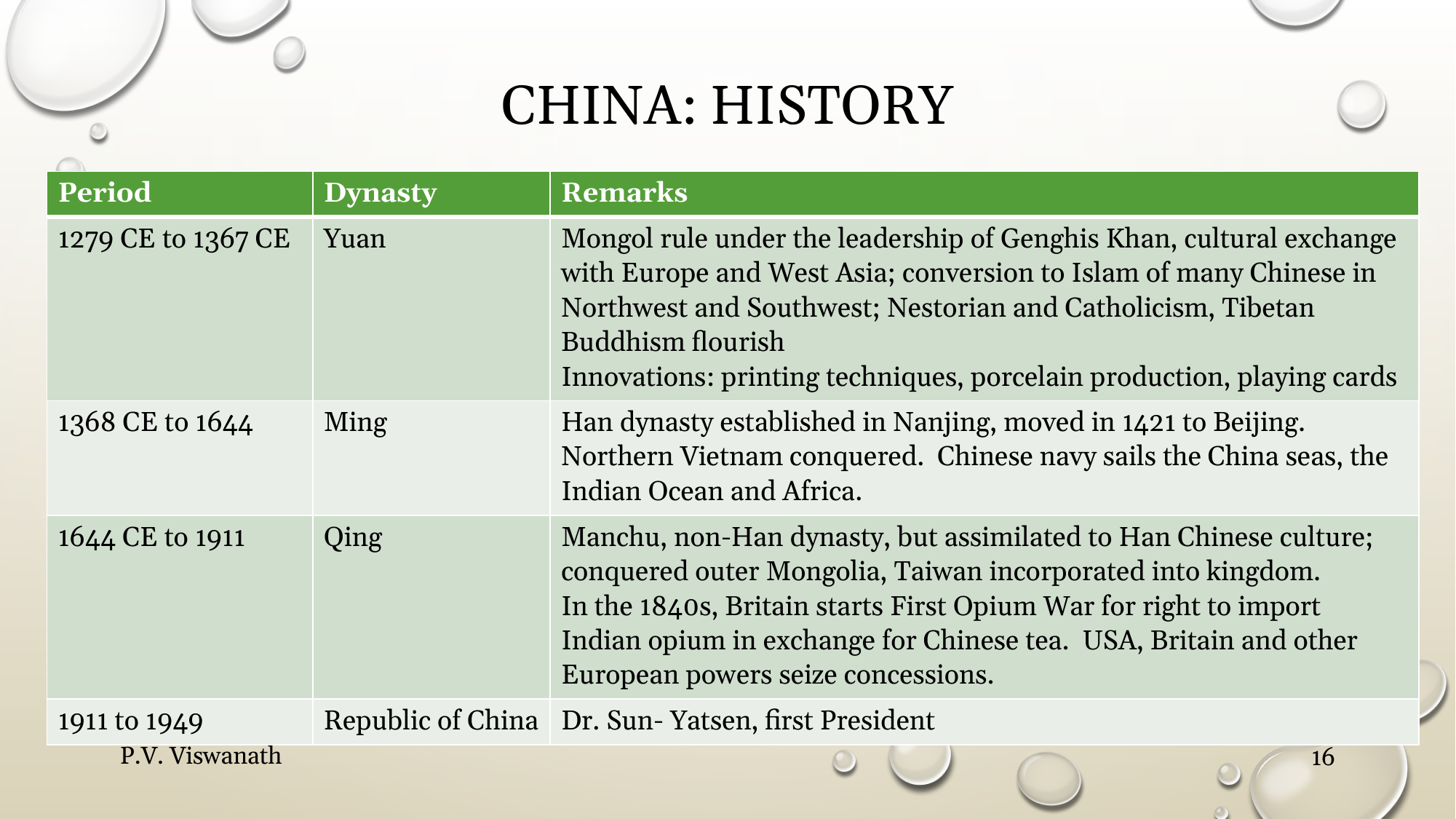

# China: history
| Period | Dynasty | Remarks |
| --- | --- | --- |
| 1279 CE to 1367 CE | Yuan | Mongol rule under the leadership of Genghis Khan, cultural exchange with Europe and West Asia; conversion to Islam of many Chinese in Northwest and Southwest; Nestorian and Catholicism, Tibetan Buddhism flourish Innovations: printing techniques, porcelain production, playing cards |
| 1368 CE to 1644 | Ming | Han dynasty established in Nanjing, moved in 1421 to Beijing. Northern Vietnam conquered. Chinese navy sails the China seas, the Indian Ocean and Africa. |
| 1644 CE to 1911 | Qing | Manchu, non-Han dynasty, but assimilated to Han Chinese culture; conquered outer Mongolia, Taiwan incorporated into kingdom. In the 1840s, Britain starts First Opium War for right to import Indian opium in exchange for Chinese tea. USA, Britain and other European powers seize concessions. |
| 1911 to 1949 | Republic of China | Dr. Sun- Yatsen, first President |
P.V. Viswanath
16